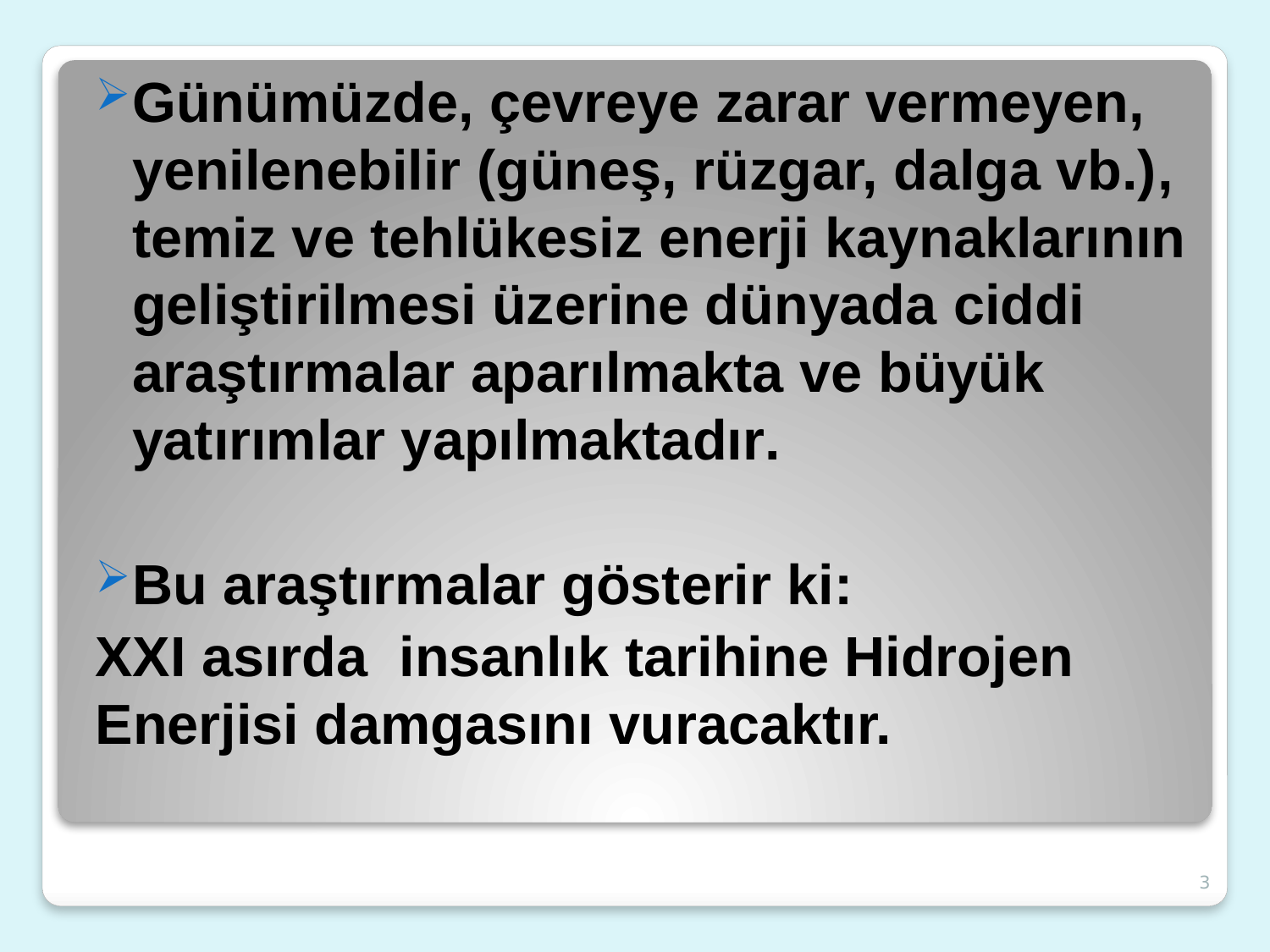

Günümüzde, çevreye zarar vermeyen, yenilenebilir (güneş, rüzgar, dalga vb.), temiz ve tehlükesiz enerji kaynaklarının geliştirilmesi üzerine dünyada ciddi araştırmalar aparılmakta ve büyük yatırımlar yapılmaktadır.

Bu araştırmalar gösterir ki:
XXI asırda  insanlık tarihine Hidrojen    Enerjisi damgasını vuracaktır.

3